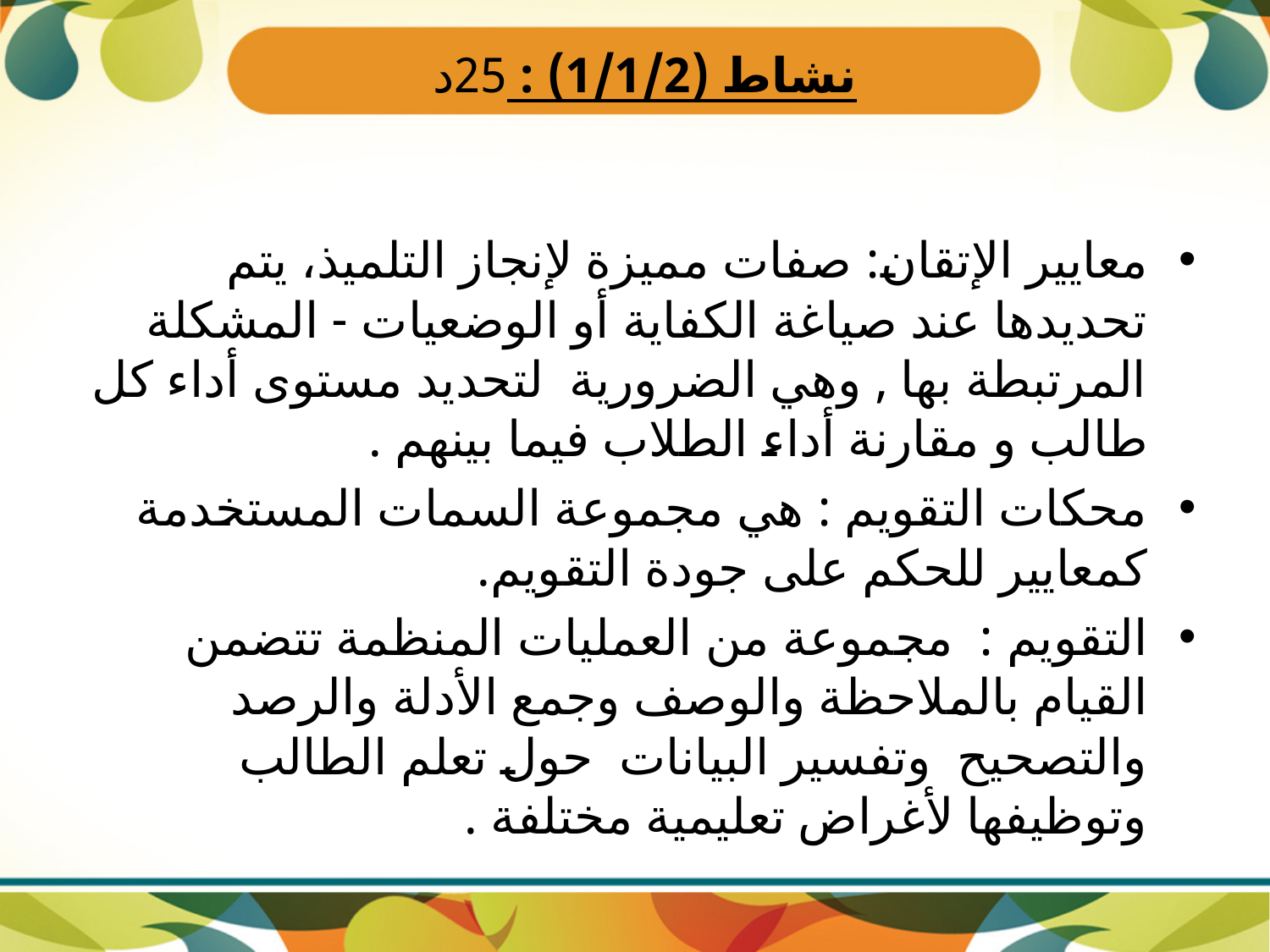

# نشاط (1/1/2) : 25د
معايير الإتقان: صفات مميزة لإنجاز التلميذ، يتم تحديدها عند صياغة الكفاية أو الوضعيات - المشكلة المرتبطة بها , وهي الضرورية  لتحديد مستوى أداء كل طالب و مقارنة أداء الطلاب فيما بينهم .
محكات التقويم : هي مجموعة السمات المستخدمة كمعايير للحكم على جودة التقويم.
التقويم :  مجموعة من العمليات المنظمة تتضمن القيام بالملاحظة والوصف وجمع الأدلة والرصد والتصحيح  وتفسير البيانات  حول تعلم الطالب وتوظيفها لأغراض تعليمية مختلفة .